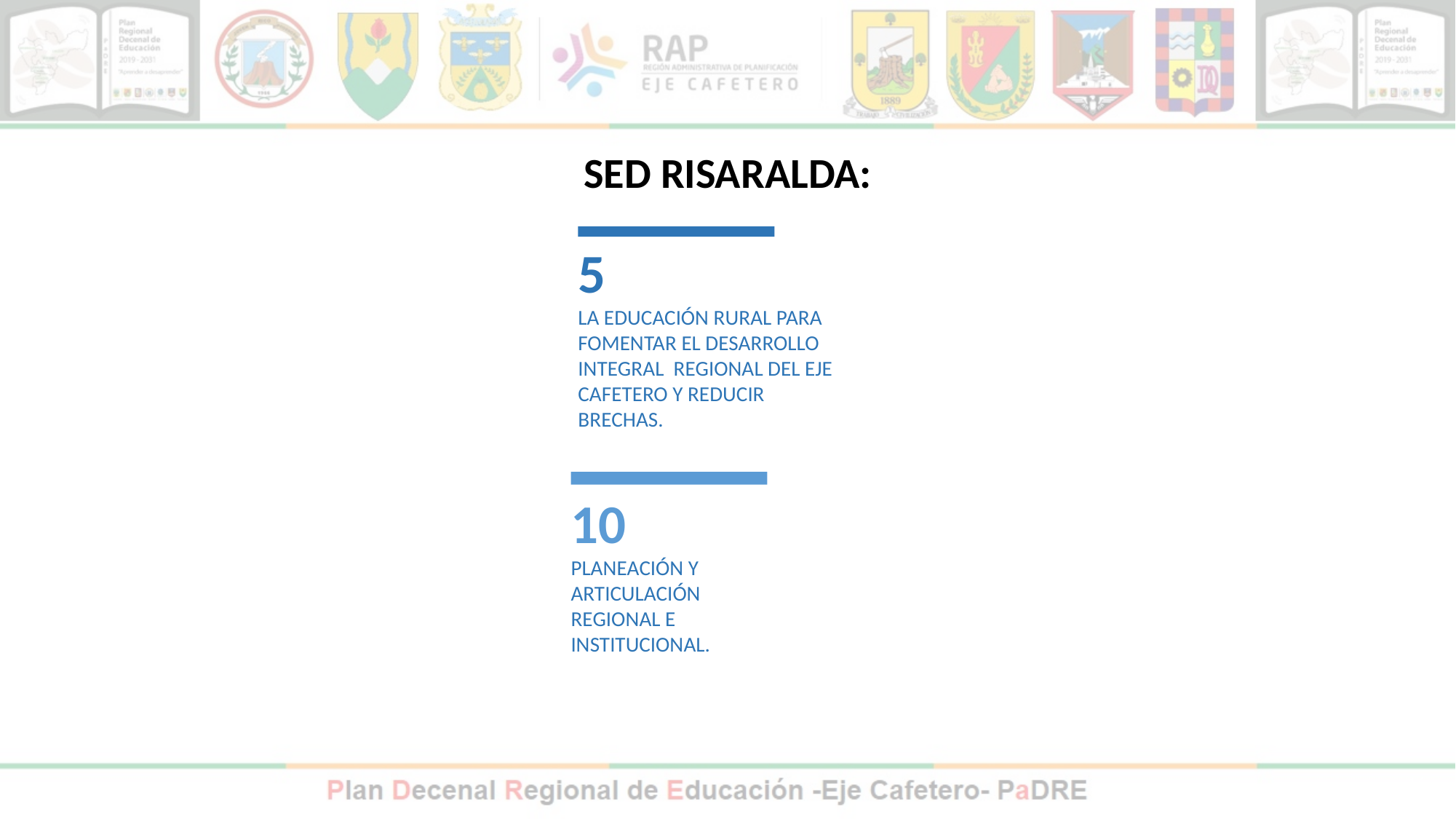

SED RISARALDA:

5
La educación rural para fomentar el desarrollo integral  regional del Eje Cafetero y reducir brechas.

10
PLANEACIÓN Y ARTICULACIÓN REGIONAL E INSTITUCIONAL.
16